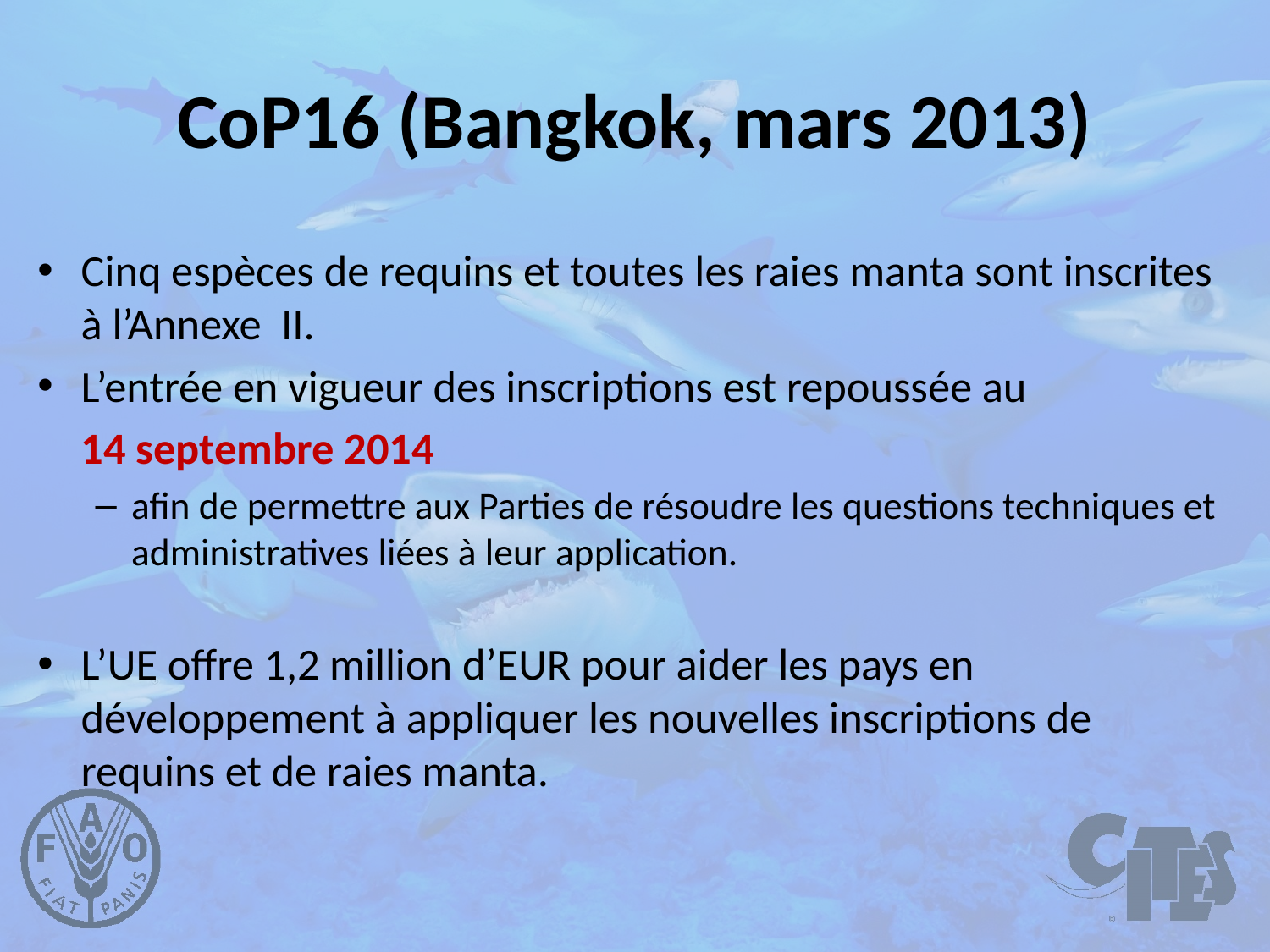

# CoP16 (Bangkok, mars 2013)
Cinq espèces de requins et toutes les raies manta sont inscrites à l’Annexe  II.
L’entrée en vigueur des inscriptions est repoussée au
	14 septembre 2014
afin de permettre aux Parties de résoudre les questions techniques et administratives liées à leur application.

L’UE offre 1,2 million d’EUR pour aider les pays en développement à appliquer les nouvelles inscriptions de requins et de raies manta.